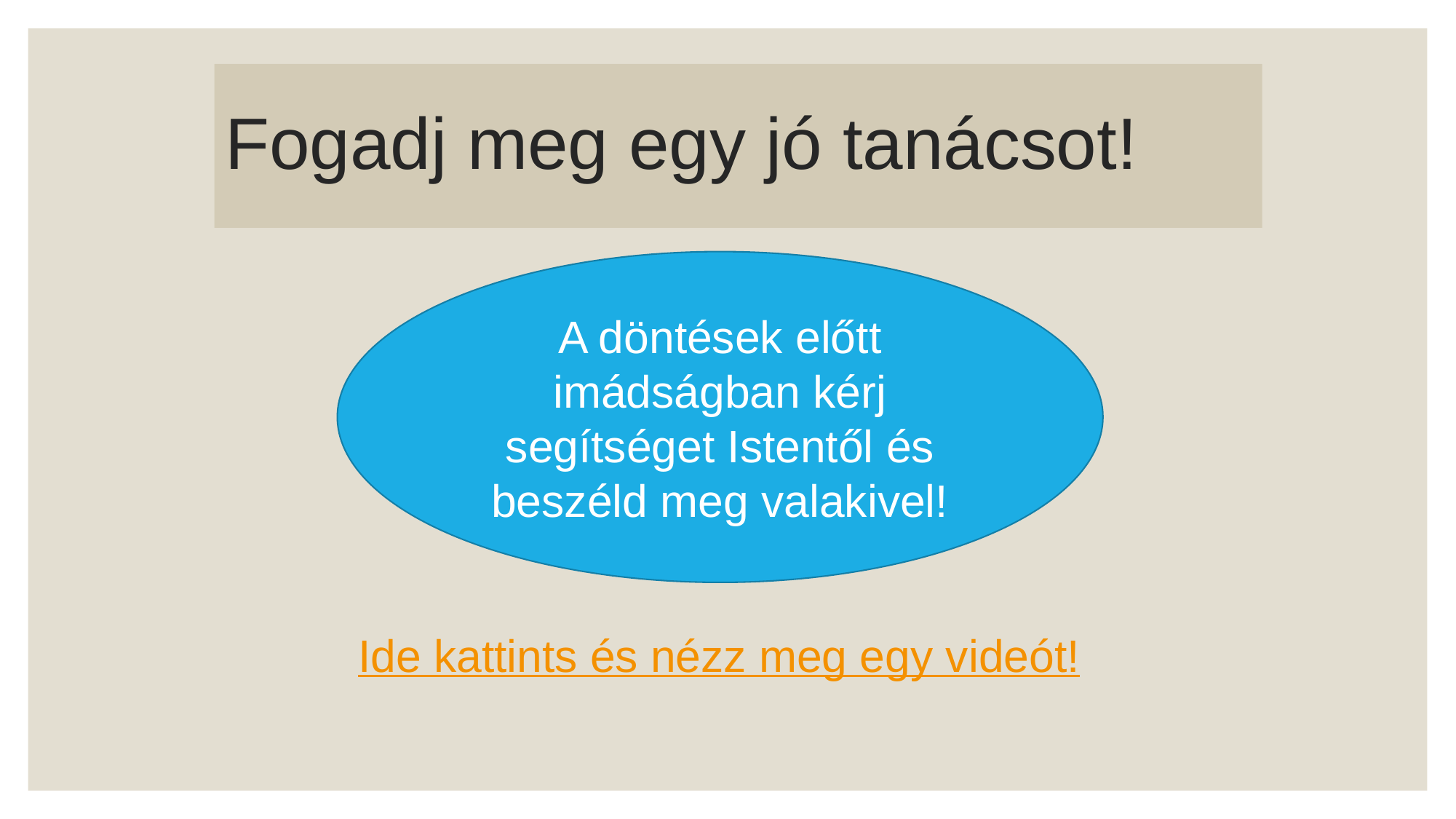

# Fogadj meg egy jó tanácsot!
A döntések előtt imádságban kérj segítséget Istentől és beszéld meg valakivel!
Ide kattints és nézz meg egy videót!